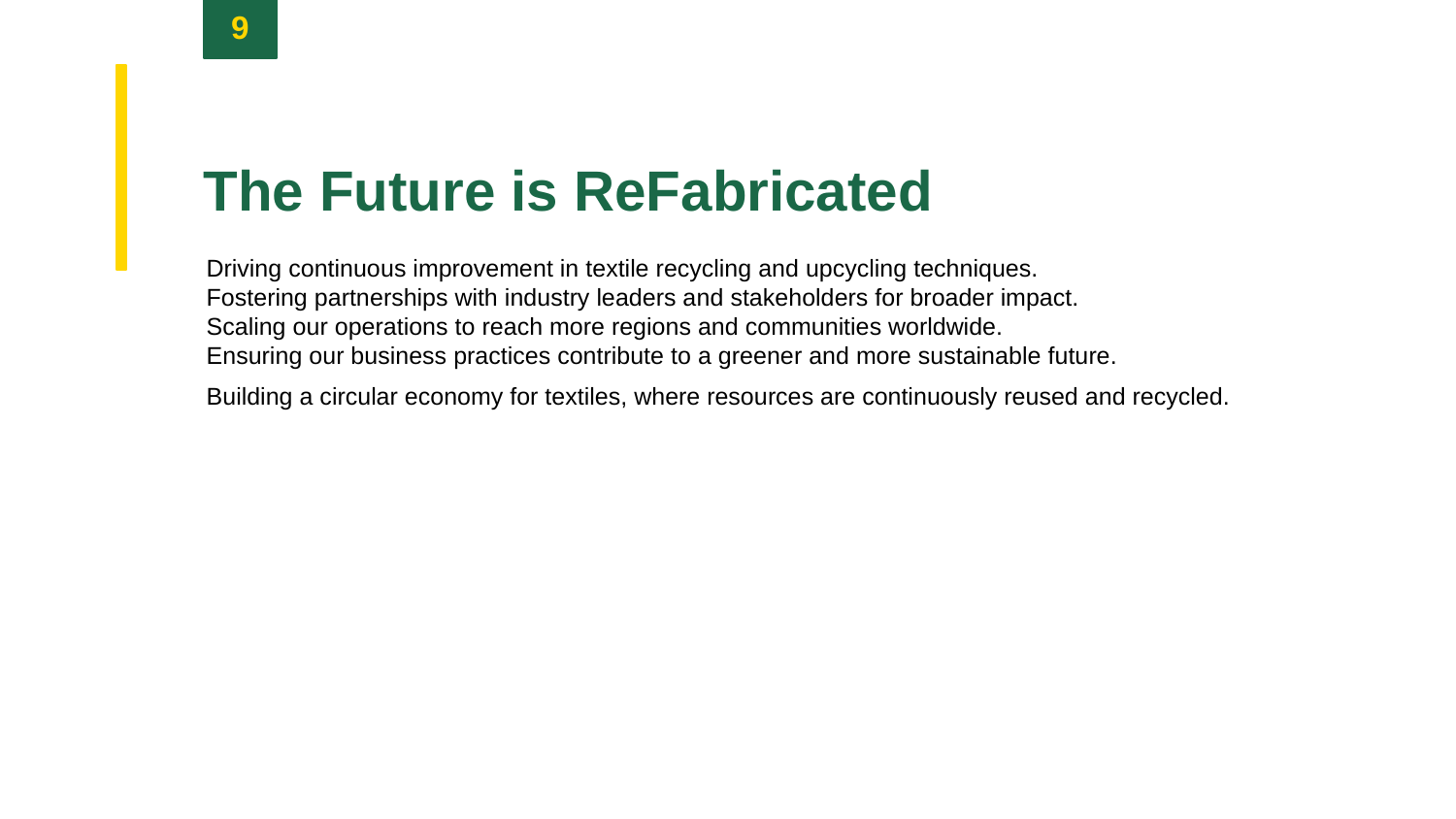

9

The Future is ReFabricated
Driving continuous improvement in textile recycling and upcycling techniques.
Fostering partnerships with industry leaders and stakeholders for broader impact.
Scaling our operations to reach more regions and communities worldwide.
Ensuring our business practices contribute to a greener and more sustainable future.
Building a circular economy for textiles, where resources are continuously reused and recycled.